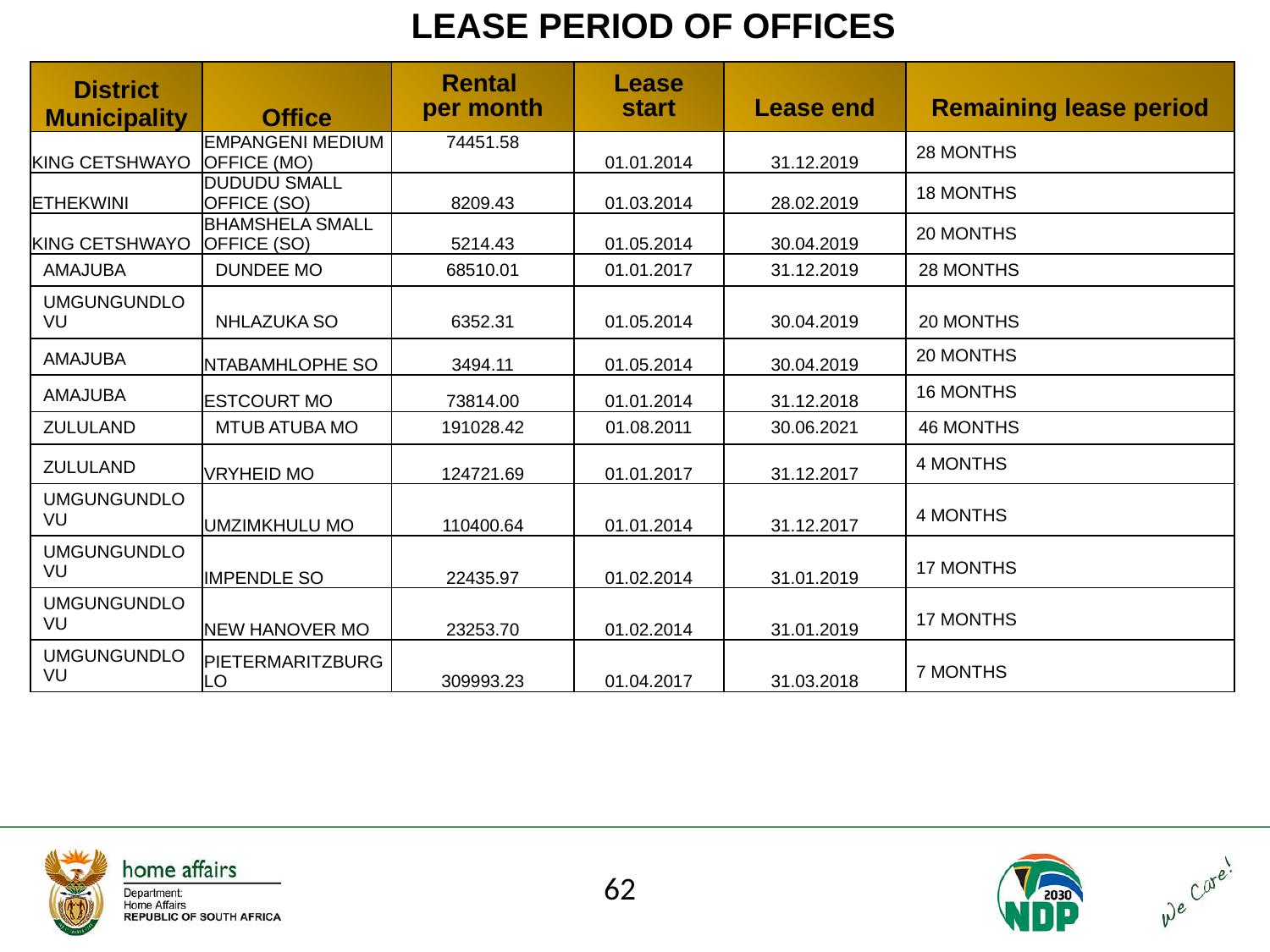

# LEASE PERIOD OF OFFICES
| District Municipality | Office | Rental per month | Lease start | Lease end | Remaining lease period |
| --- | --- | --- | --- | --- | --- |
| KING CETSHWAYO | EMPANGENI MEDIUM OFFICE (MO) | 74451.58 | 01.01.2014 | 31.12.2019 | 28 MONTHS |
| ETHEKWINI | DUDUDU SMALL OFFICE (SO) | 8209.43 | 01.03.2014 | 28.02.2019 | 18 MONTHS |
| KING CETSHWAYO | BHAMSHELA SMALL OFFICE (SO) | 5214.43 | 01.05.2014 | 30.04.2019 | 20 MONTHS |
| AMAJUBA | DUNDEE MO | 68510.01 | 01.01.2017 | 31.12.2019 | 28 MONTHS |
| UMGUNGUNDLOVU | NHLAZUKA SO | 6352.31 | 01.05.2014 | 30.04.2019 | 20 MONTHS |
| AMAJUBA | NTABAMHLOPHE SO | 3494.11 | 01.05.2014 | 30.04.2019 | 20 MONTHS |
| AMAJUBA | ESTCOURT MO | 73814.00 | 01.01.2014 | 31.12.2018 | 16 MONTHS |
| ZULULAND | MTUB ATUBA MO | 191028.42 | 01.08.2011 | 30.06.2021 | 46 MONTHS |
| ZULULAND | VRYHEID MO | 124721.69 | 01.01.2017 | 31.12.2017 | 4 MONTHS |
| UMGUNGUNDLOVU | UMZIMKHULU MO | 110400.64 | 01.01.2014 | 31.12.2017 | 4 MONTHS |
| UMGUNGUNDLOVU | IMPENDLE SO | 22435.97 | 01.02.2014 | 31.01.2019 | 17 MONTHS |
| UMGUNGUNDLOVU | NEW HANOVER MO | 23253.70 | 01.02.2014 | 31.01.2019 | 17 MONTHS |
| UMGUNGUNDLOVU | PIETERMARITZBURG LO | 309993.23 | 01.04.2017 | 31.03.2018 | 7 MONTHS |
62